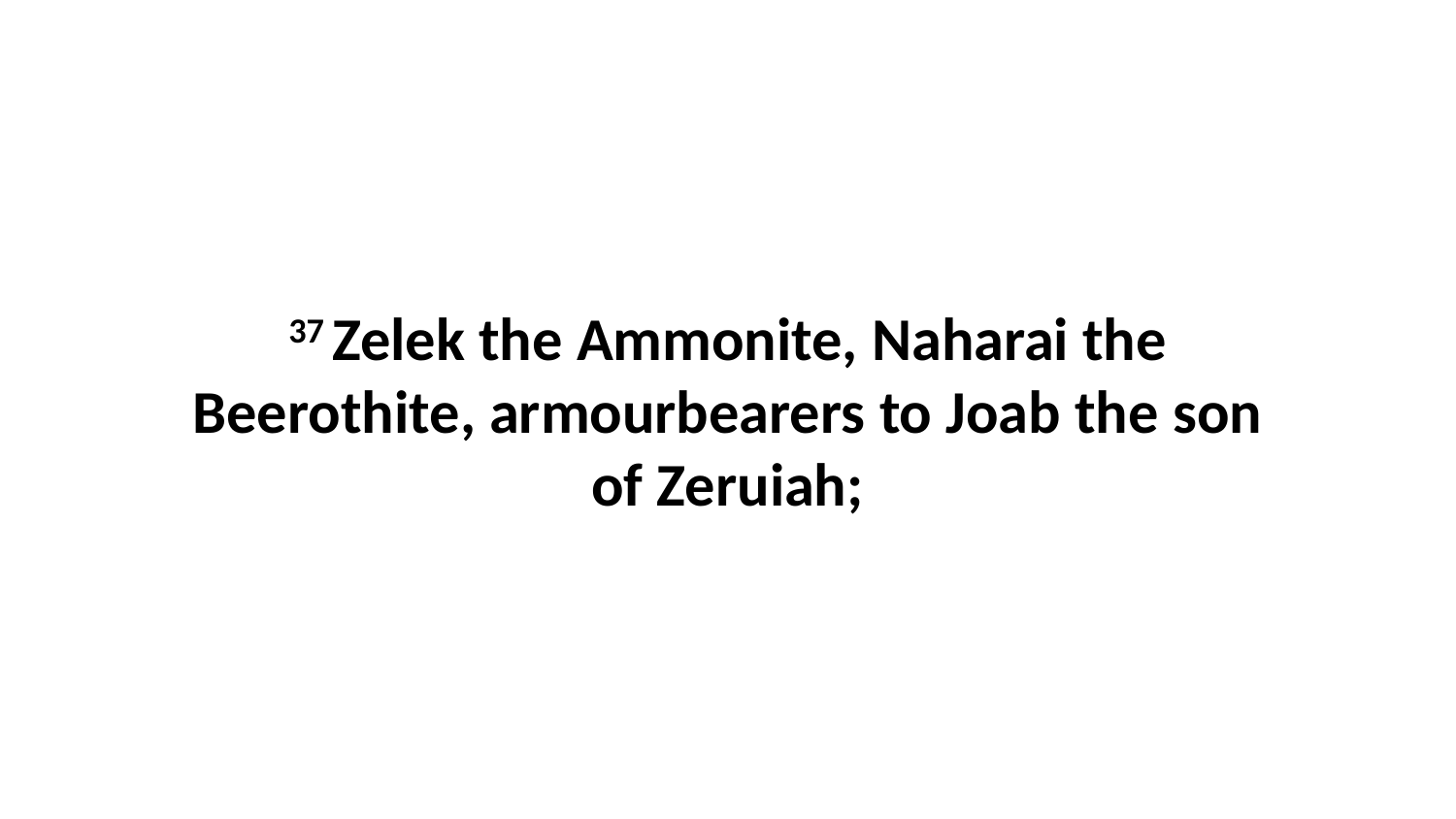

37 Zelek the Ammonite, Naharai the Beerothite, armourbearers to Joab the son of Zeruiah;